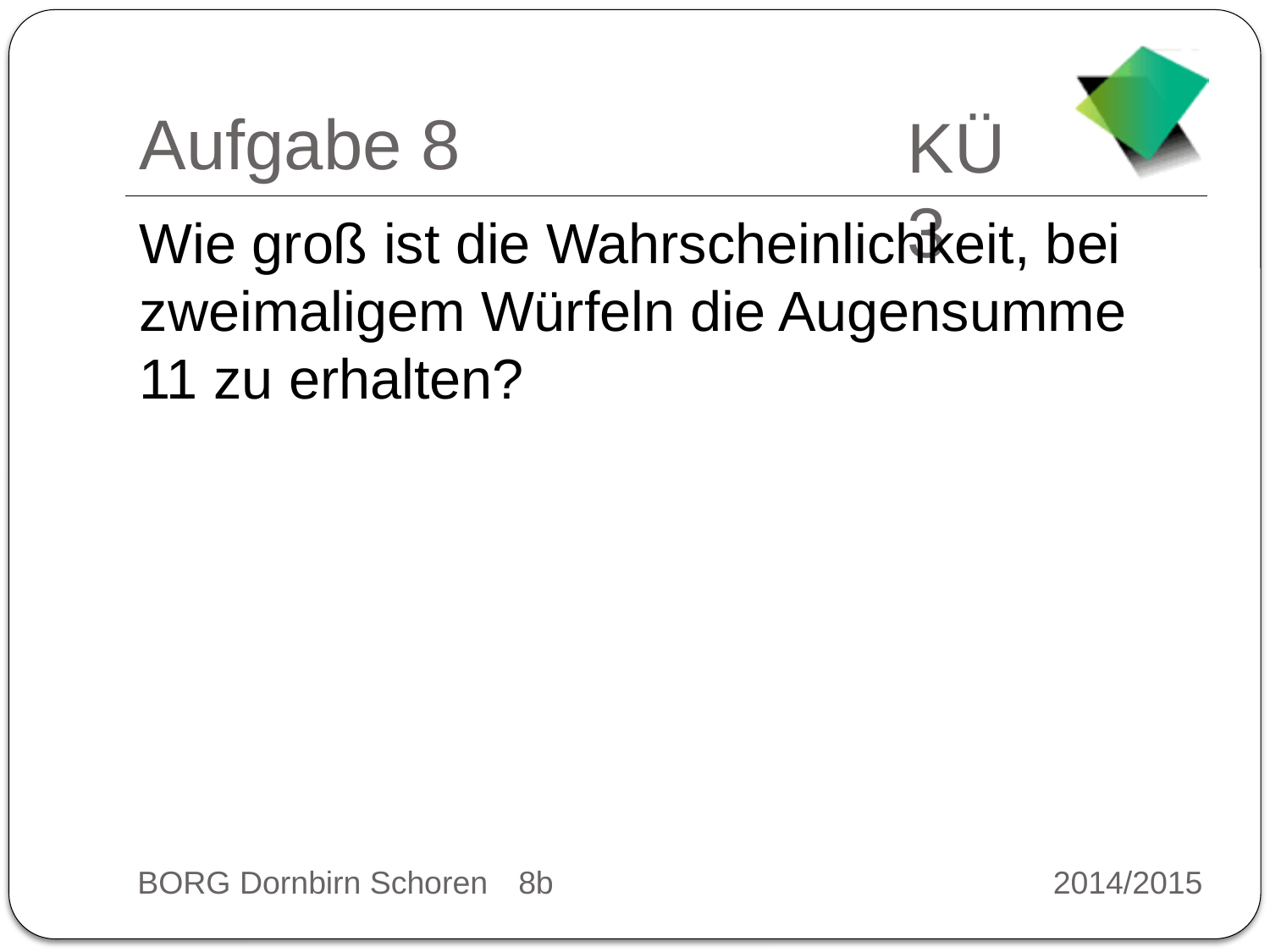

# Aufgabe 8
Wie groß ist die Wahrscheinlichkeit, bei zweimaligem Würfeln die Augensumme 11 zu erhalten?